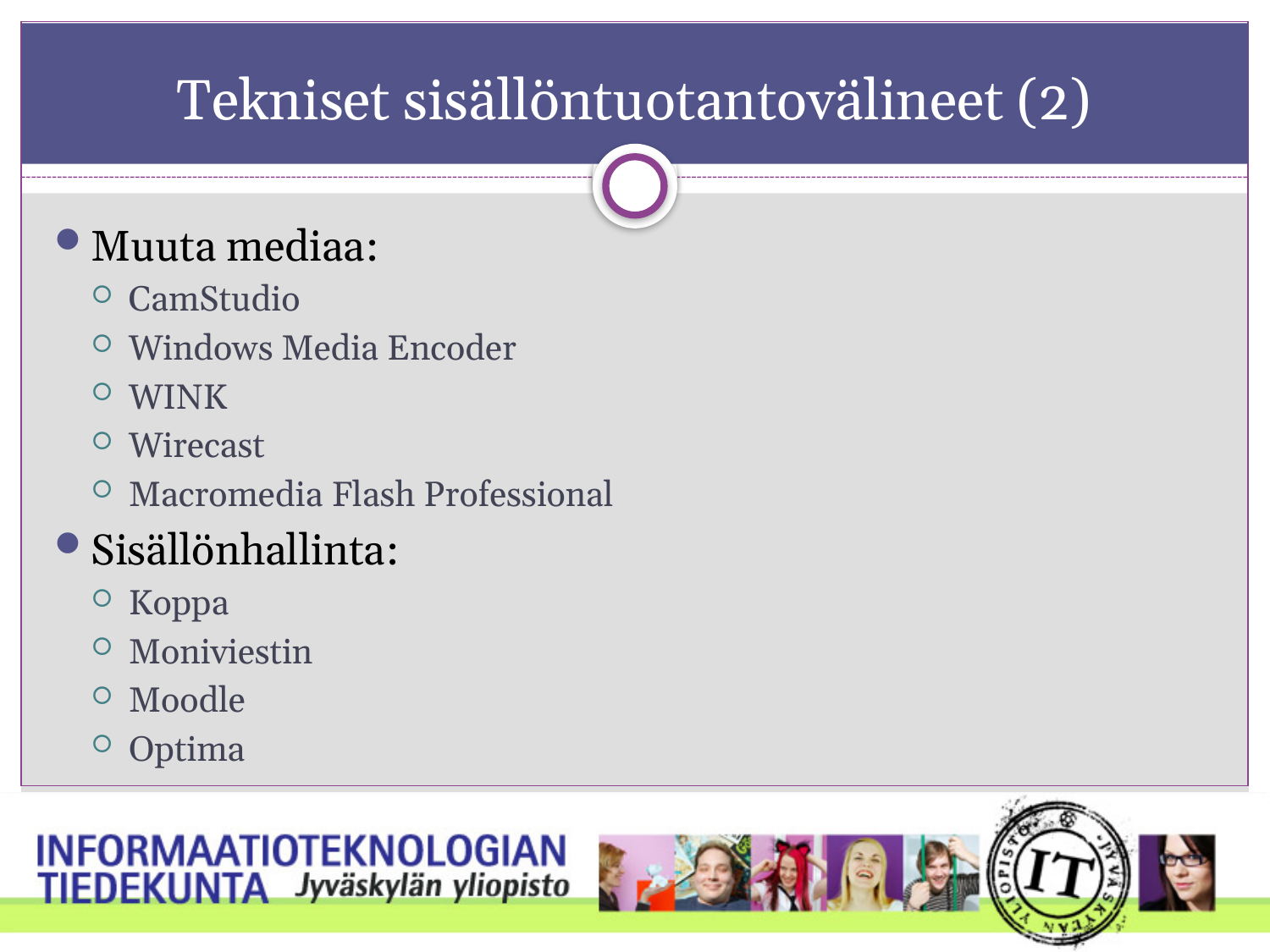

# Tekniset sisällöntuotantovälineet (2)
Muuta mediaa:
CamStudio
Windows Media Encoder
WINK
Wirecast
Macromedia Flash Professional
Sisällönhallinta:
Koppa
Moniviestin
Moodle
Optima